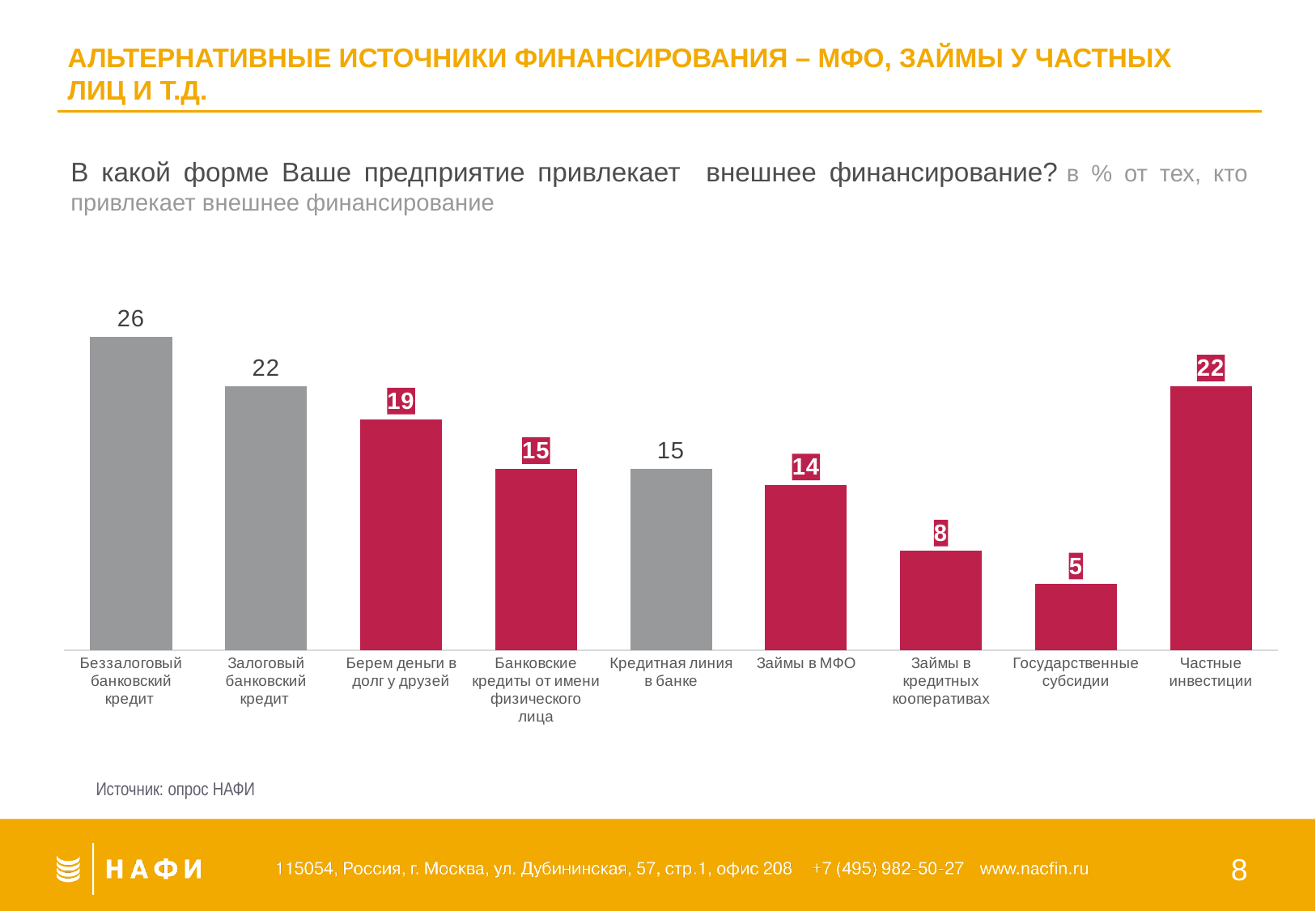

Альтернативные источники финансирования – МФО, ЗАЙМЫ У ЧАСТНЫХ ЛИЦ И Т.Д.
В какой форме Ваше предприятие привлекает  внешнее финансирование? в % от тех, кто привлекает внешнее финансирование

### Chart

| Category | Ряд 1 |
|---|---|
| Беззалоговый банковский кредит  | 25.675675675675674 |
| Залоговый банковский кредит  | 21.62162162162162 |
| Берем деньги в долг у друзей | 18.91891891891892 |
| Банковские кредиты от имени физического лица | 14.864864864864865 |
| Кредитная линия в банке | 14.864864864864865 |
| Займы в МФО | 13.513513513513514 |
| Займы в кредитных кооперативах | 8.108108108108109 |
| Государственные субсидии | 5.405405405405405 |
| Частные инвестиции | 21.62162162162162 |
Источник: опрос НАФИ
8